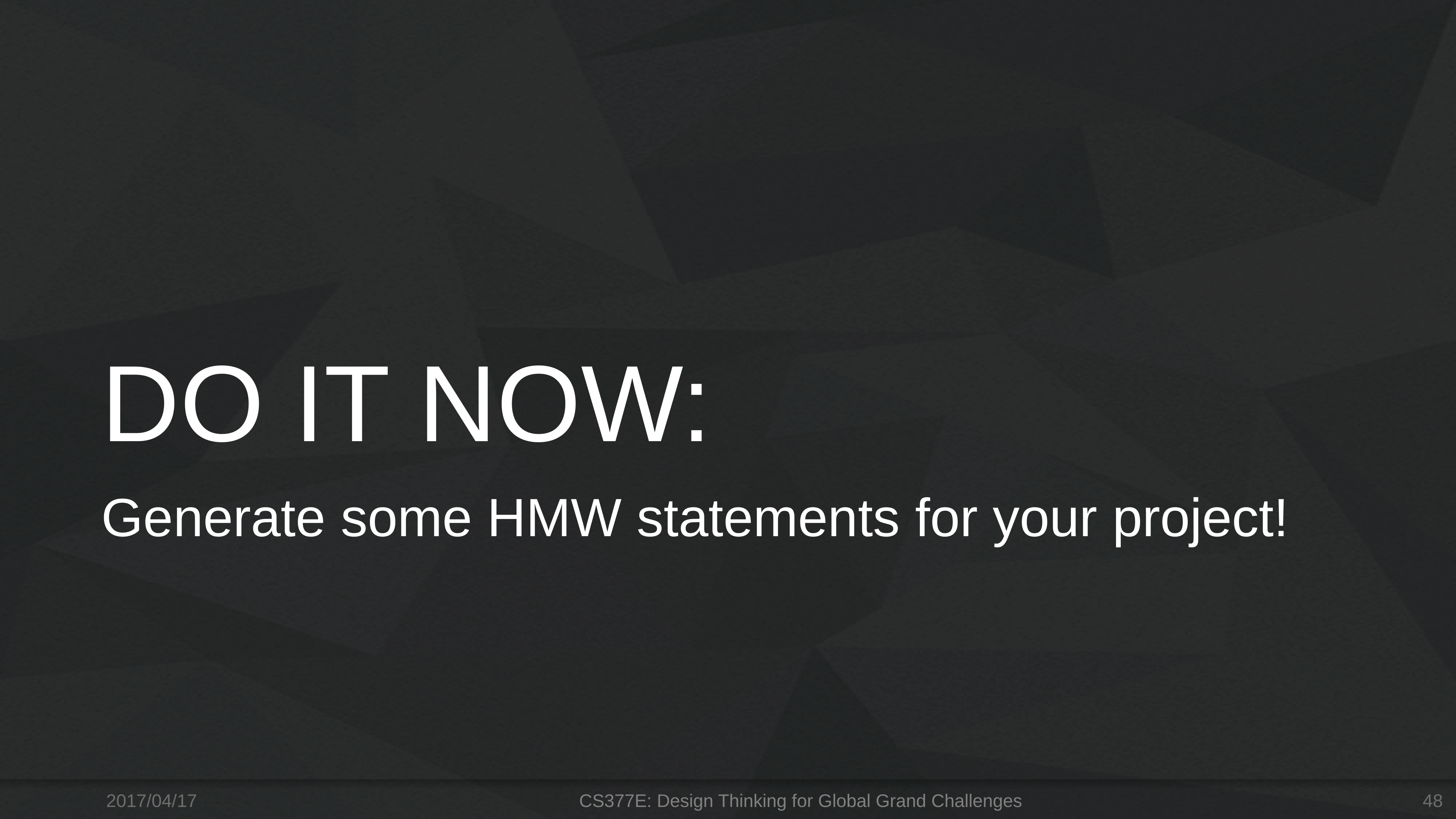

DO IT NOW:
Generate some HMW statements for your project!
2017/04/17
CS377E: Design Thinking for Global Grand Challenges
48